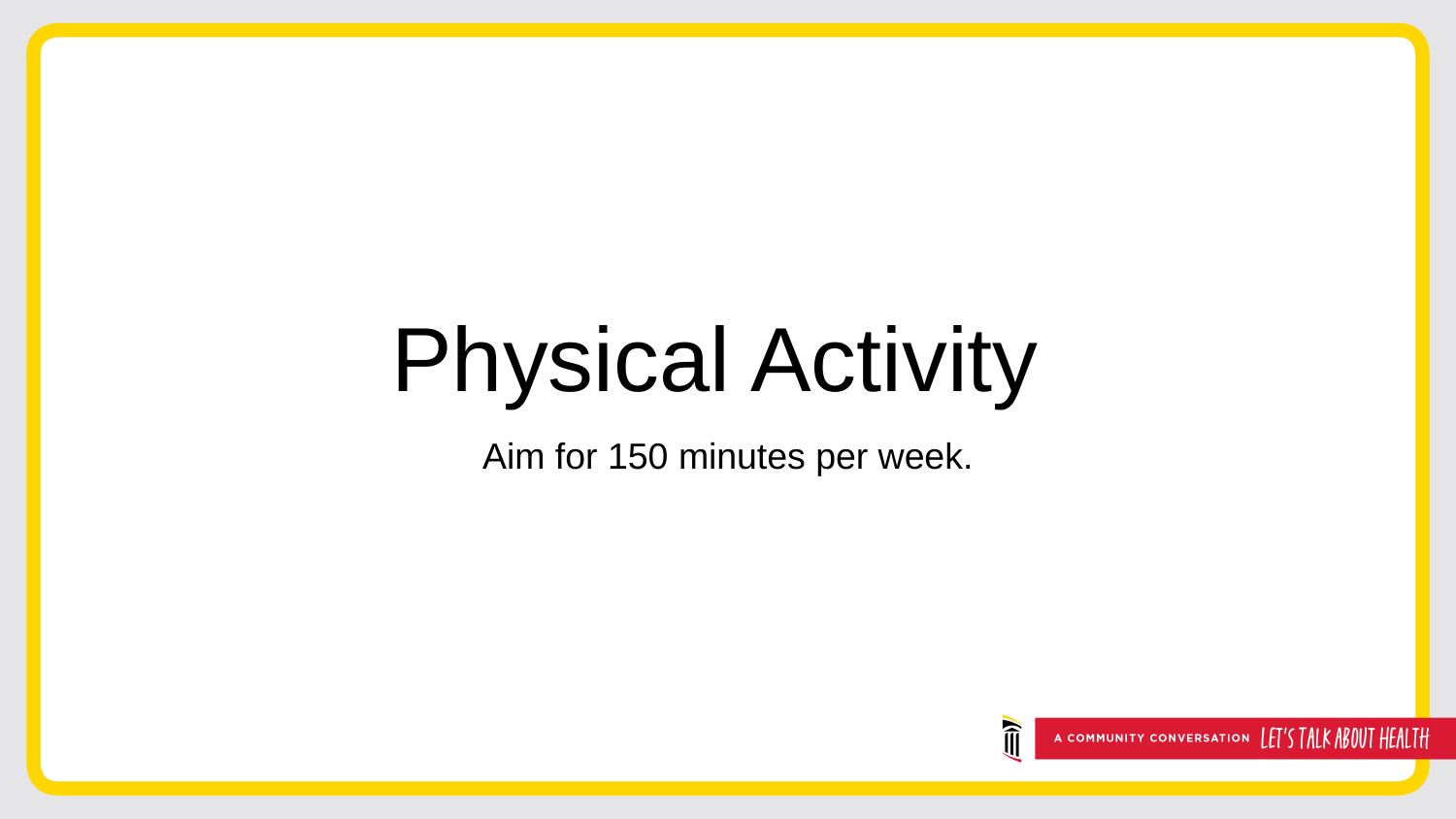

# Physical Activity
Aim for 150 minutes per week.